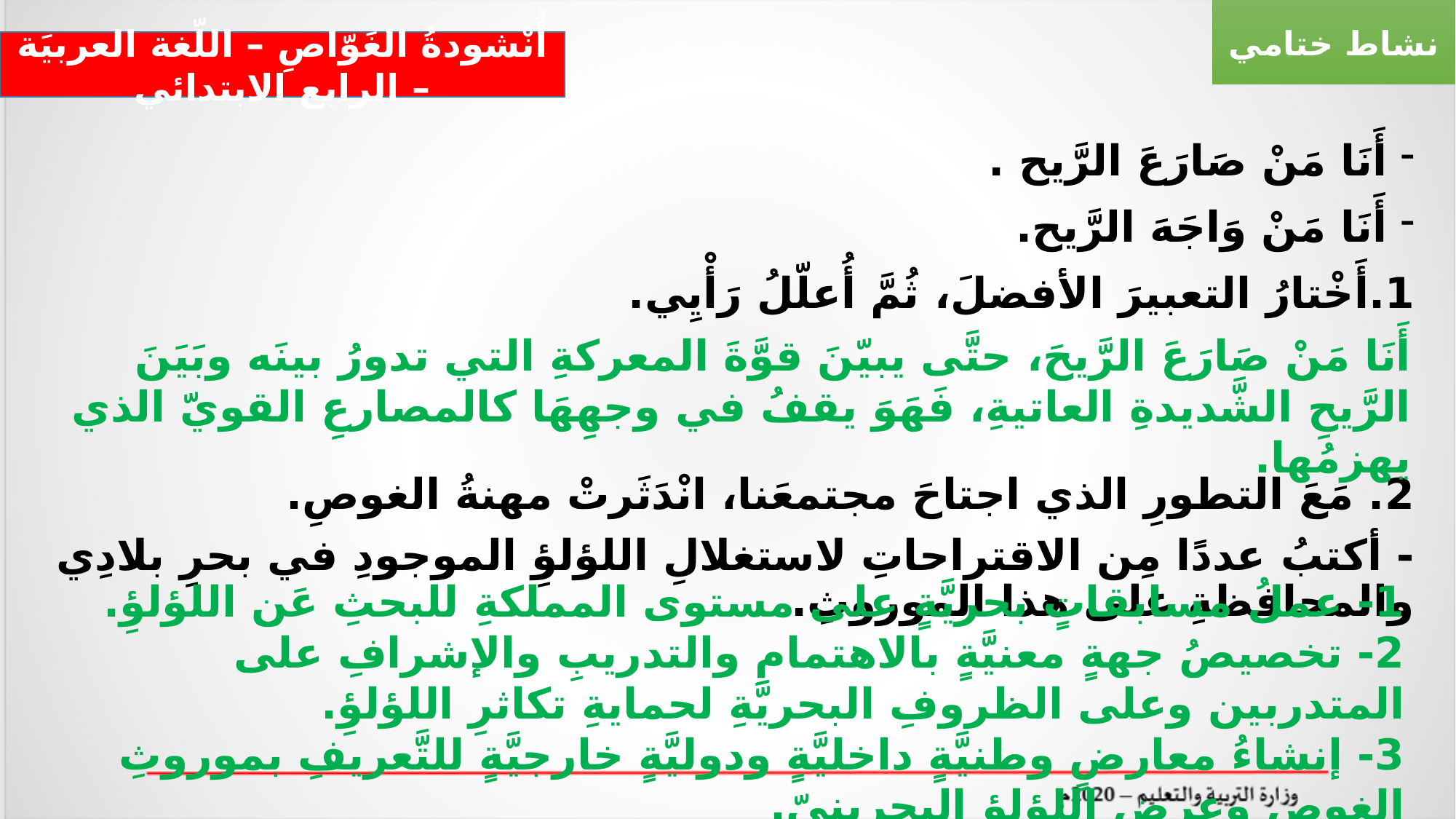

نشاط ختامي
أُنْشودةُ الغَوّاصِ – اللّغة العربيَة – الرابع الابتدائي
أَنَا مَنْ صَارَعَ الرَّيح .
أَنَا مَنْ وَاجَهَ الرَّيح.
1.أَخْتارُ التعبيرَ الأفضلَ، ثُمَّ أُعلّلُ رَأْيِي.

2. مَعَ التطورِ الذي اجتاحَ مجتمعَنا، انْدَثَرتْ مهنةُ الغوصِ.
- أكتبُ عددًا مِن الاقتراحاتِ لاستغلالِ اللؤلؤِ الموجودِ في بحرِ بلادِي والمحافظةِ على هذا الموروثِ.
أَنَا مَنْ صَارَعَ الرَّيحَ، حتَّى يبيّنَ قوَّةَ المعركةِ التي تدورُ بينَه وبَيَنَ الرَّيحِ الشَّديدةِ العاتيةِ، فَهَوَ يقفُ في وجهِهَا كالمصارعِ القويّ الذي يهزمُها.
1- عملُ مسابقاتٍ بحريَّةٍ على مستوى المملكةِ للبحثِ عَن اللؤلؤِ.
2- تخصيصُ جهةٍ معنيَّةٍ بالاهتمامِ والتدريبِ والإشرافِ على المتدربين وعلى الظروفِ البحريَّةِ لحمايةِ تكاثرِ اللؤلؤِ.
3- إنشاءُ معارضٍ وطنيَّةٍ داخليَّةٍ ودوليَّةٍ خارجيَّةٍ للتَّعريفِ بموروثِ الغوصِ وعرضِ اللؤلؤِ البحرينيّ.